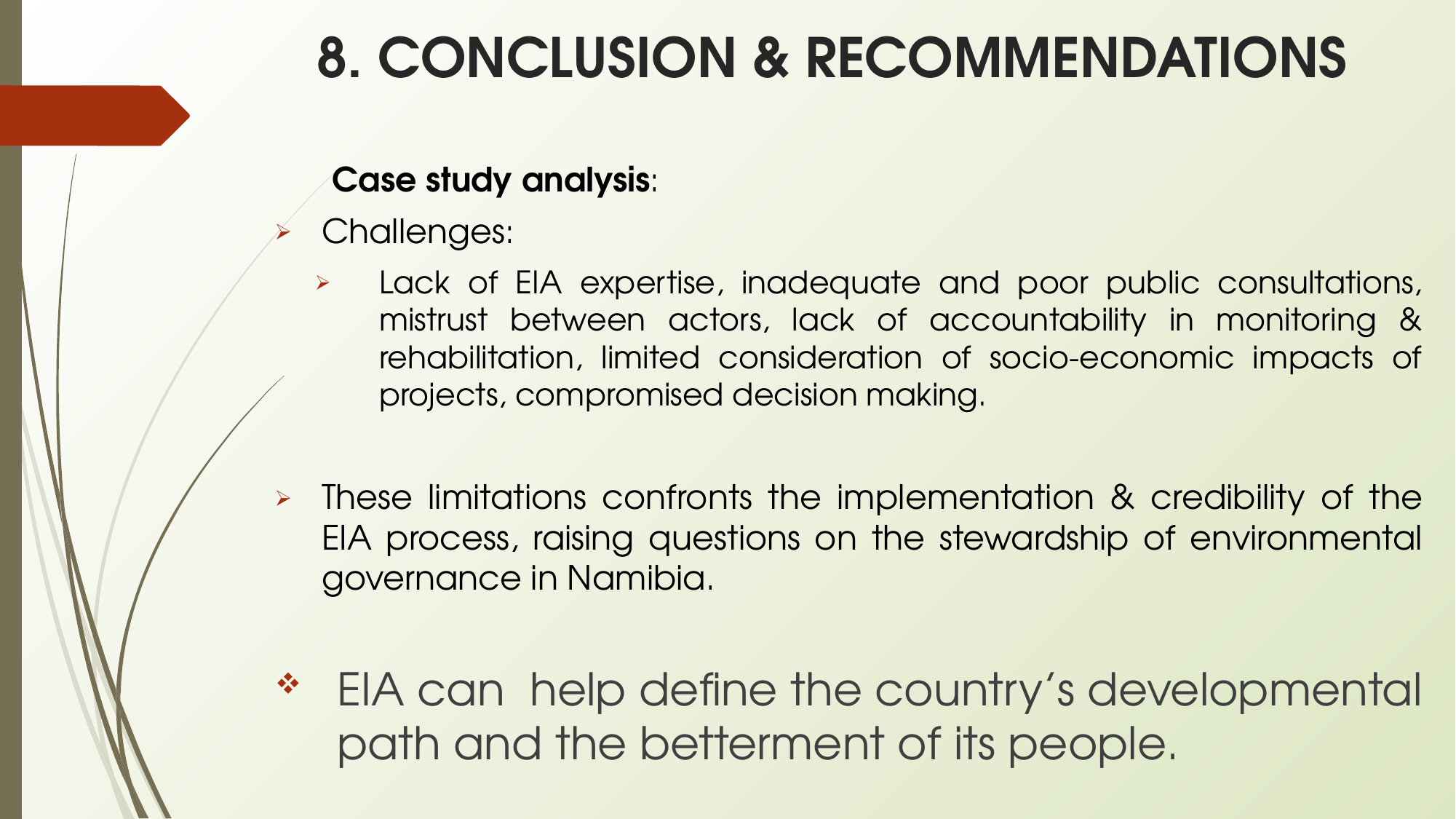

# 8. CONCLUSION & RECOMMENDATIONS
28
Case study analysis:
Challenges:
Lack of EIA expertise, inadequate and poor public consultations, mistrust between actors, lack of accountability in monitoring & rehabilitation, limited consideration of socio-economic impacts of projects, compromised decision making.

These limitations confronts the implementation & credibility of the EIA process, raising questions on the stewardship of environmental governance in Namibia.

EIA can  help define the country’s developmental path and the betterment of its people.